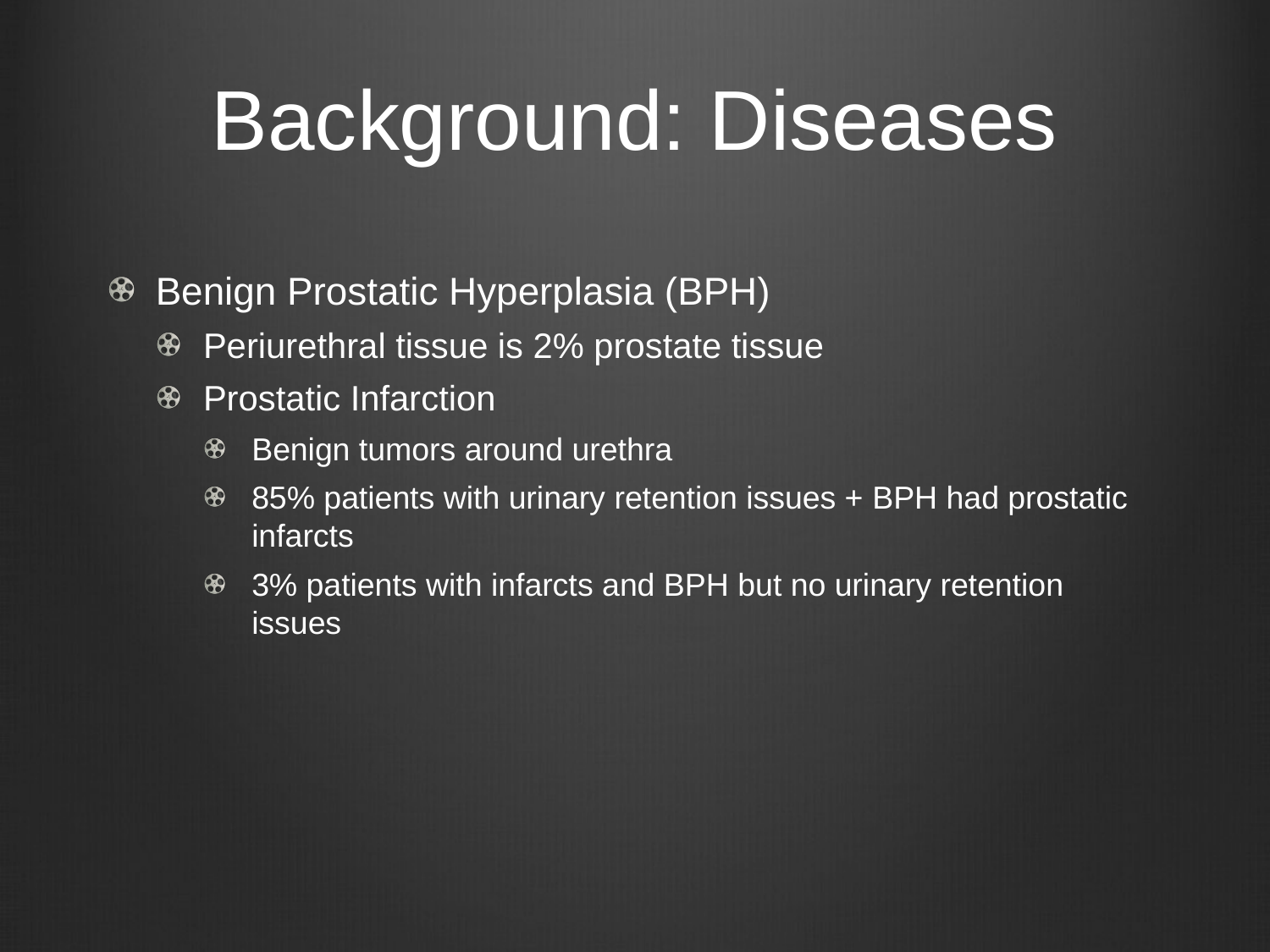

# Background: Diseases
Benign Prostatic Hyperplasia (BPH)
Periurethral tissue is 2% prostate tissue
Prostatic Infarction
Benign tumors around urethra
85% patients with urinary retention issues + BPH had prostatic infarcts
3% patients with infarcts and BPH but no urinary retention issues